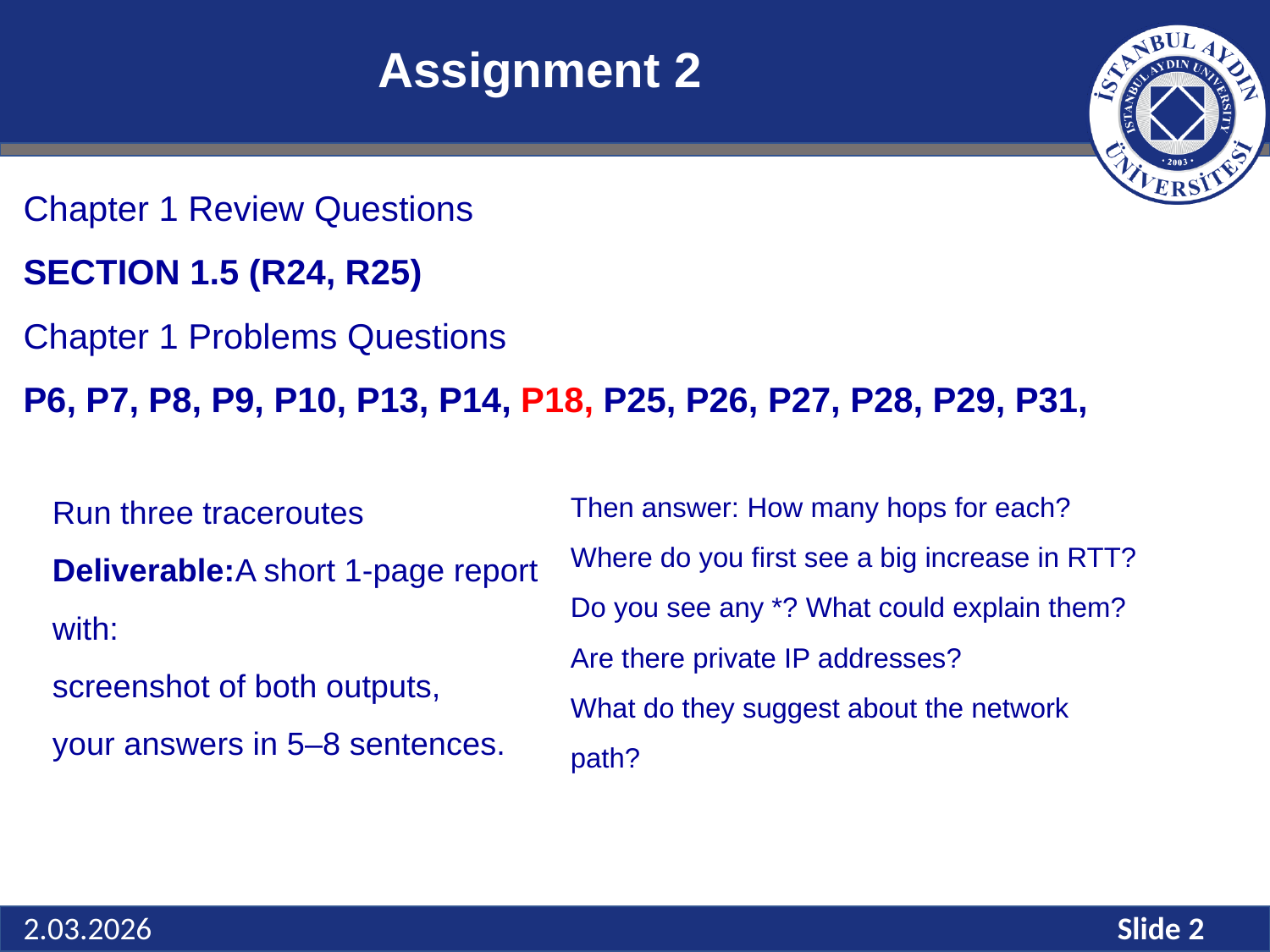

# Assignment 2
Chapter 1 Review Questions
SECTION 1.5 (R24, R25)
Chapter 1 Problems Questions
P6, P7, P8, P9, P10, P13, P14, P18, P25, P26, P27, P28, P29, P31,

Run three traceroutes
Deliverable:A short 1-page report with:
screenshot of both outputs,
your answers in 5–8 sentences.
Then answer: How many hops for each?
Where do you first see a big increase in RTT?
Do you see any *? What could explain them?
Are there private IP addresses?
What do they suggest about the network path?

Slide 2
2.03.2026